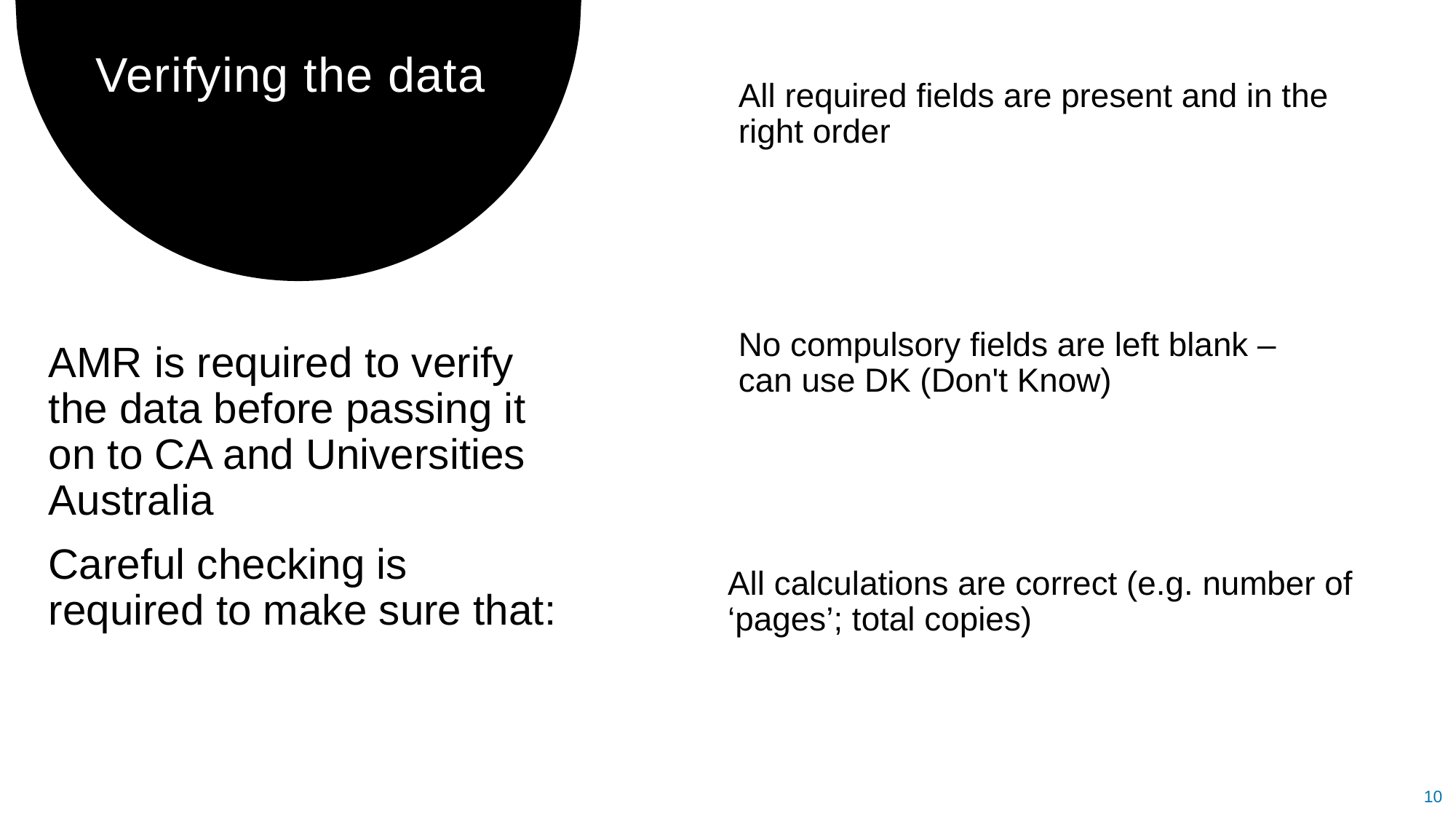

# Verifying the data
All required fields are present and in the right order
No compulsory fields are left blank –          can use DK (Don't Know)
AMR is required to verify the data before passing it on to CA and Universities Australia
Careful checking is required to make sure that:
All calculations are correct (e.g. number of ‘pages’; total copies)
10